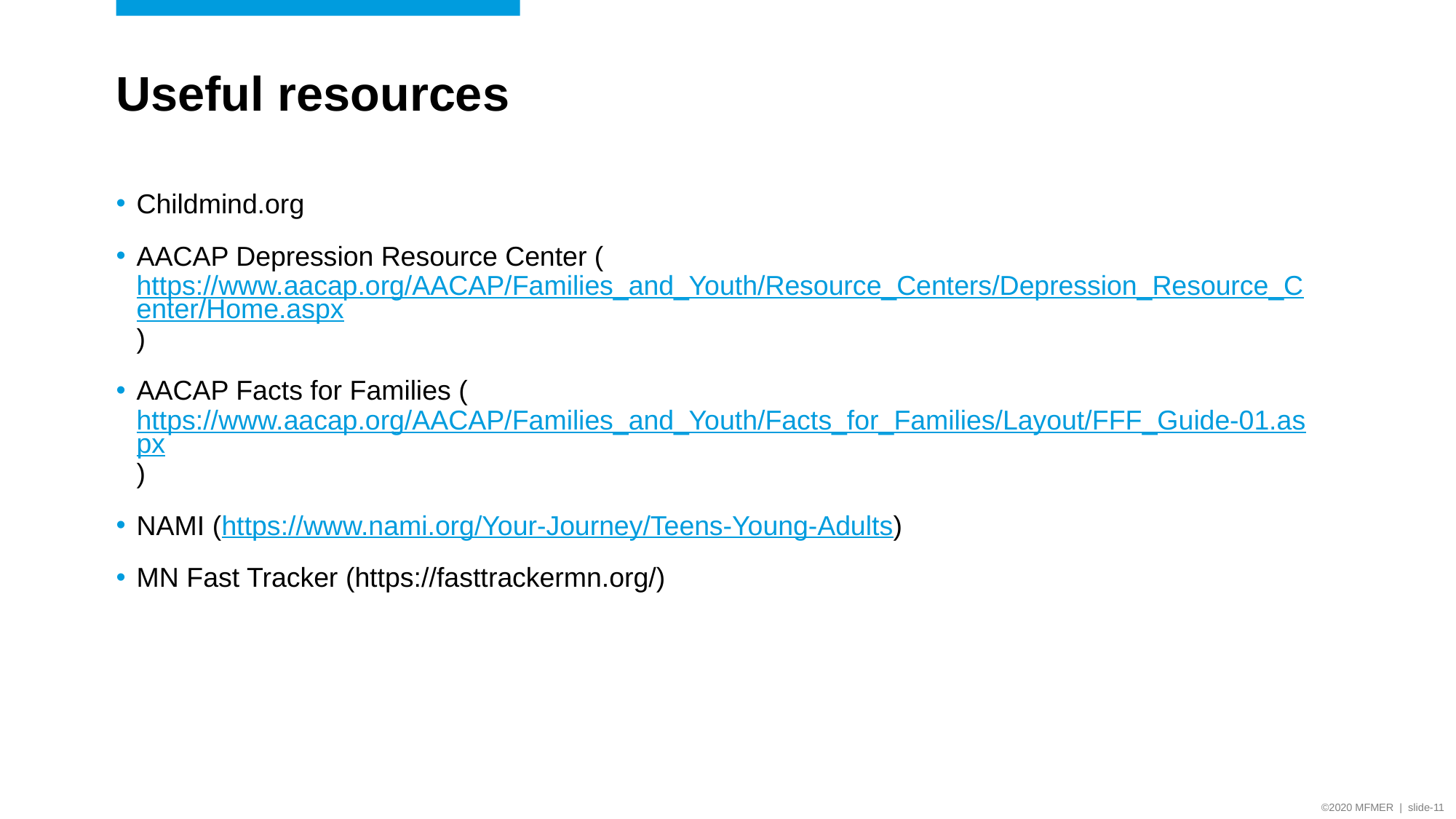

# Useful resources
Childmind.org
AACAP Depression Resource Center (https://www.aacap.org/AACAP/Families_and_Youth/Resource_Centers/Depression_Resource_Center/Home.aspx)
AACAP Facts for Families (https://www.aacap.org/AACAP/Families_and_Youth/Facts_for_Families/Layout/FFF_Guide-01.aspx)
NAMI (https://www.nami.org/Your-Journey/Teens-Young-Adults)
MN Fast Tracker (https://fasttrackermn.org/)